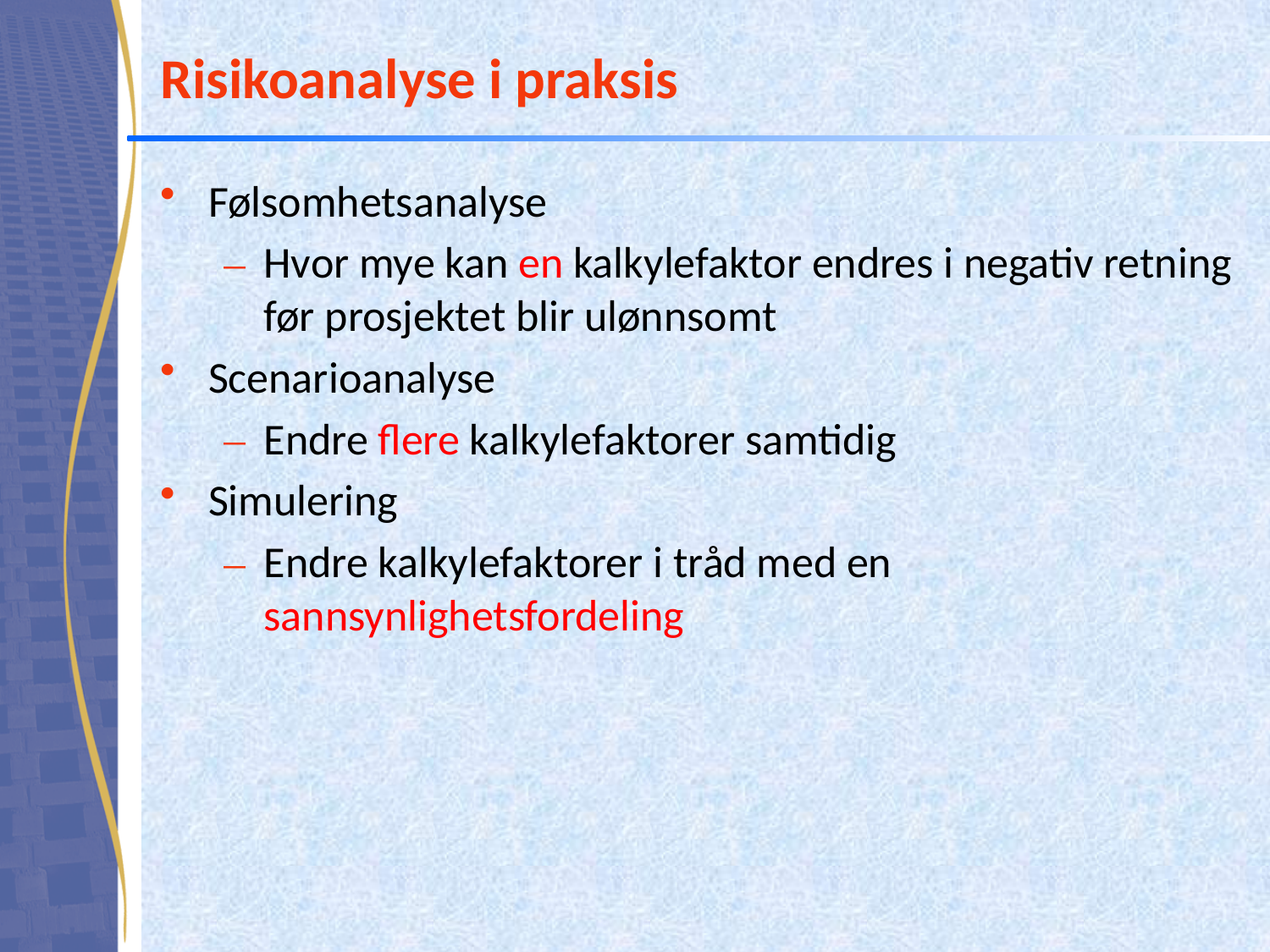

# Risikoanalyse i praksis
Følsomhetsanalyse
Hvor mye kan en kalkylefaktor endres i negativ retning før prosjektet blir ulønnsomt
Scenarioanalyse
Endre flere kalkylefaktorer samtidig
Simulering
Endre kalkylefaktorer i tråd med en sannsynlighetsfordeling